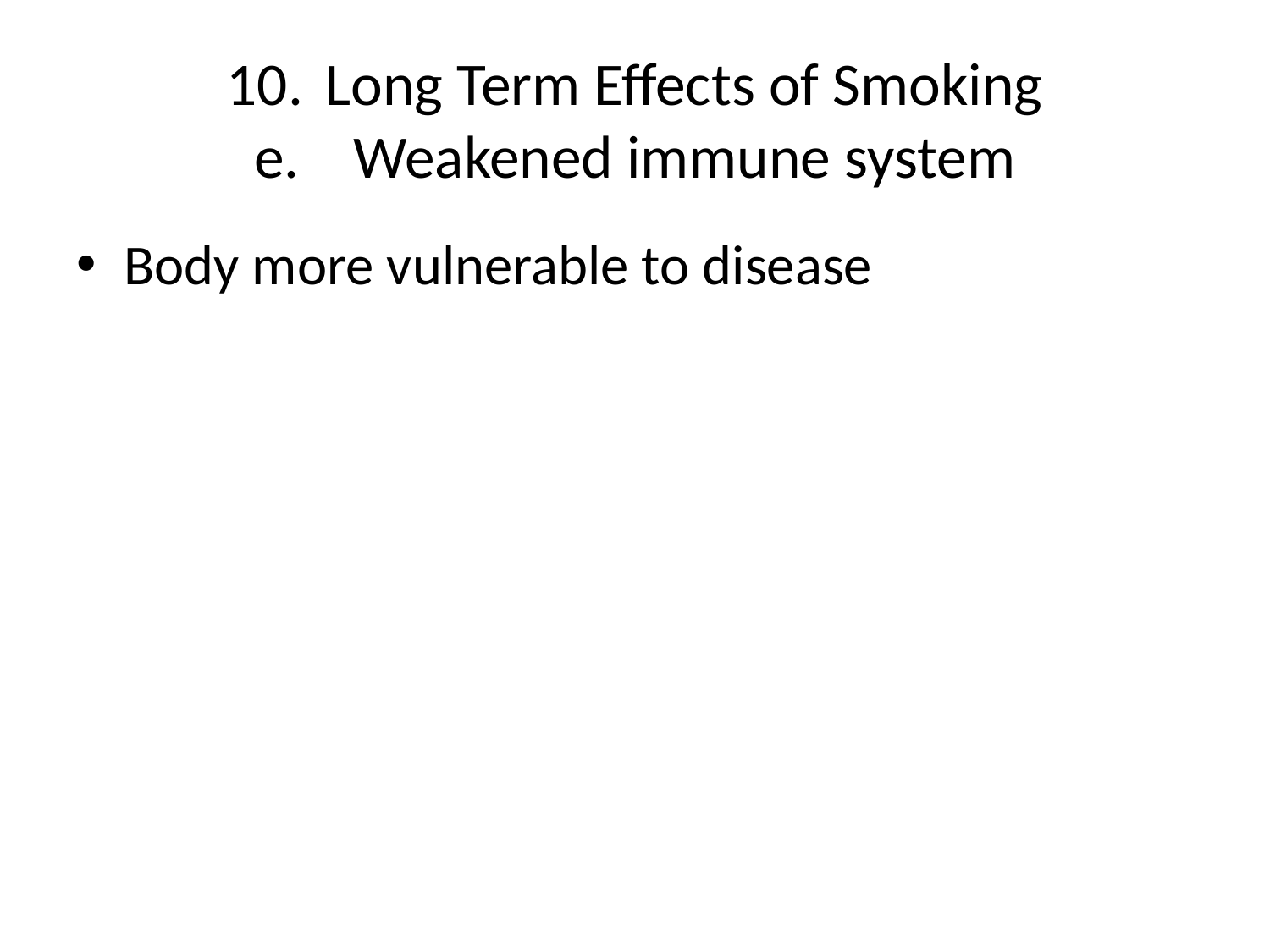

# 10.	Long Term Effects of Smoking e.	Weakened immune system
Body more vulnerable to disease